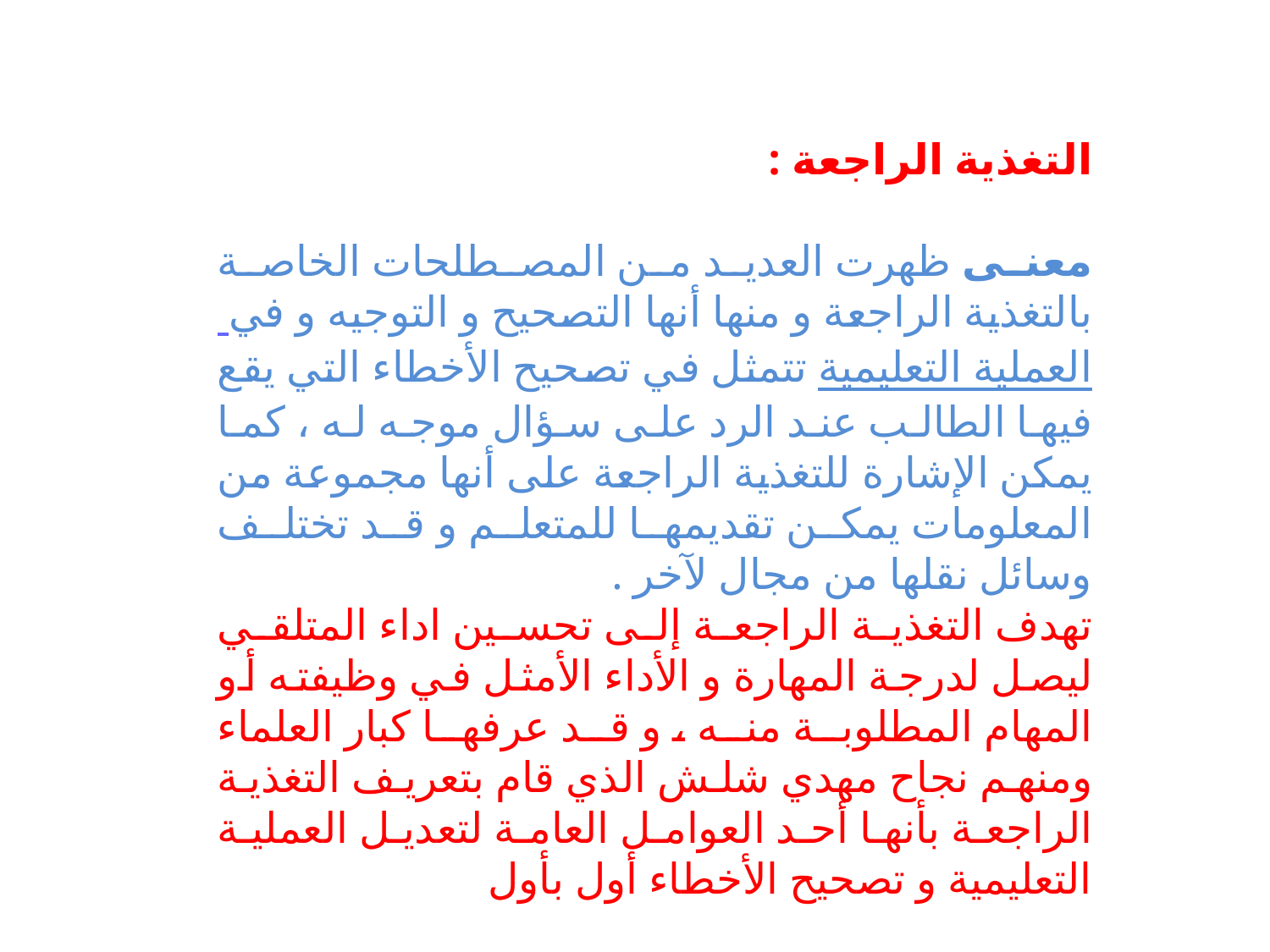

التغذية الراجعة :
معنى ظهرت العديد من المصطلحات الخاصة بالتغذية الراجعة و منها أنها التصحيح و التوجيه و في العملية التعليمية تتمثل في تصحيح الأخطاء التي يقع فيها الطالب عند الرد على سؤال موجه له ، كما يمكن الإشارة للتغذية الراجعة على أنها مجموعة من المعلومات يمكن تقديمها للمتعلم و قد تختلف وسائل نقلها من مجال لآخر .
تهدف التغذية الراجعة إلى تحسين اداء المتلقي ليصل لدرجة المهارة و الأداء الأمثل في وظيفته أو المهام المطلوبة منه ، و قد عرفها كبار العلماء ومنهم نجاح مهدي شلش الذي قام بتعريف التغذية الراجعة بأنها أحد العوامل العامة لتعديل العملية التعليمية و تصحيح الأخطاء أول بأول